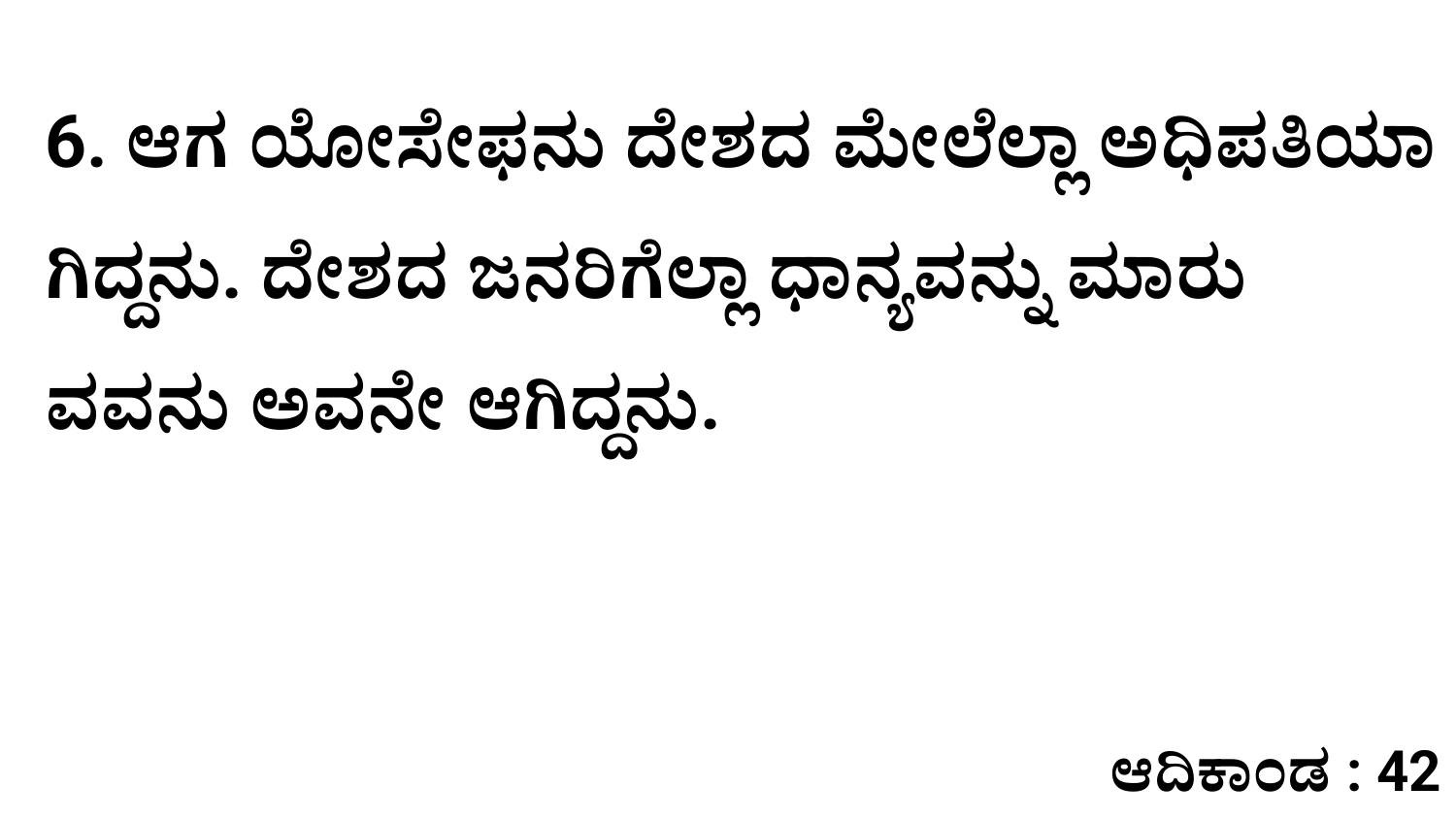

6. ಆಗ ಯೋಸೇಫನು ದೇಶದ ಮೇಲೆಲ್ಲಾ ಅಧಿಪತಿಯಾ ಗಿದ್ದನು. ದೇಶದ ಜನರಿಗೆಲ್ಲಾ ಧಾನ್ಯವನ್ನು ಮಾರು ವವನು ಅವನೇ ಆಗಿದ್ದನು.
ಆದಿಕಾಂಡ : 42